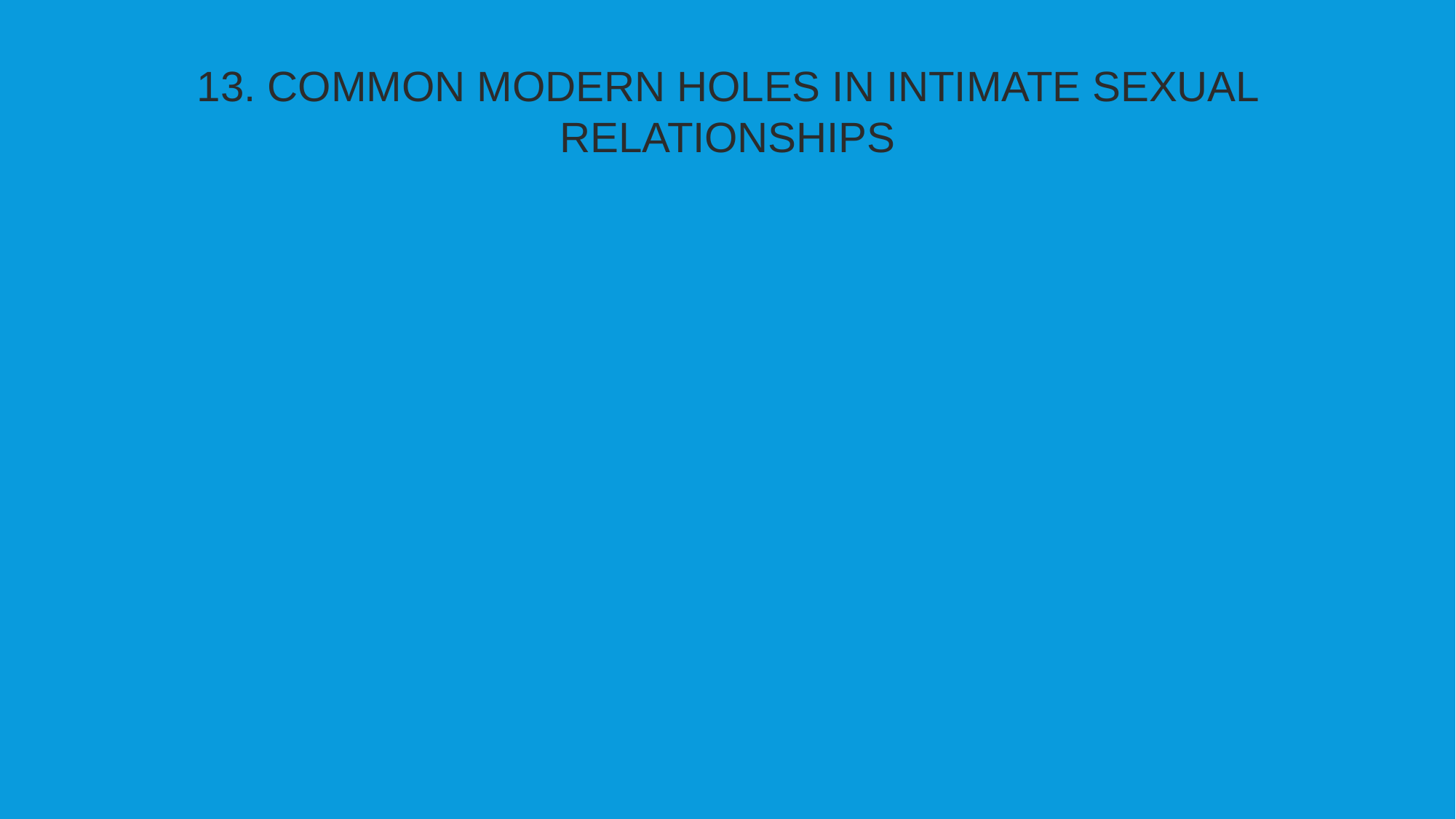

13. COMMON MODERN HOLES IN INTIMATE SEXUAL RELATIONSHIPS